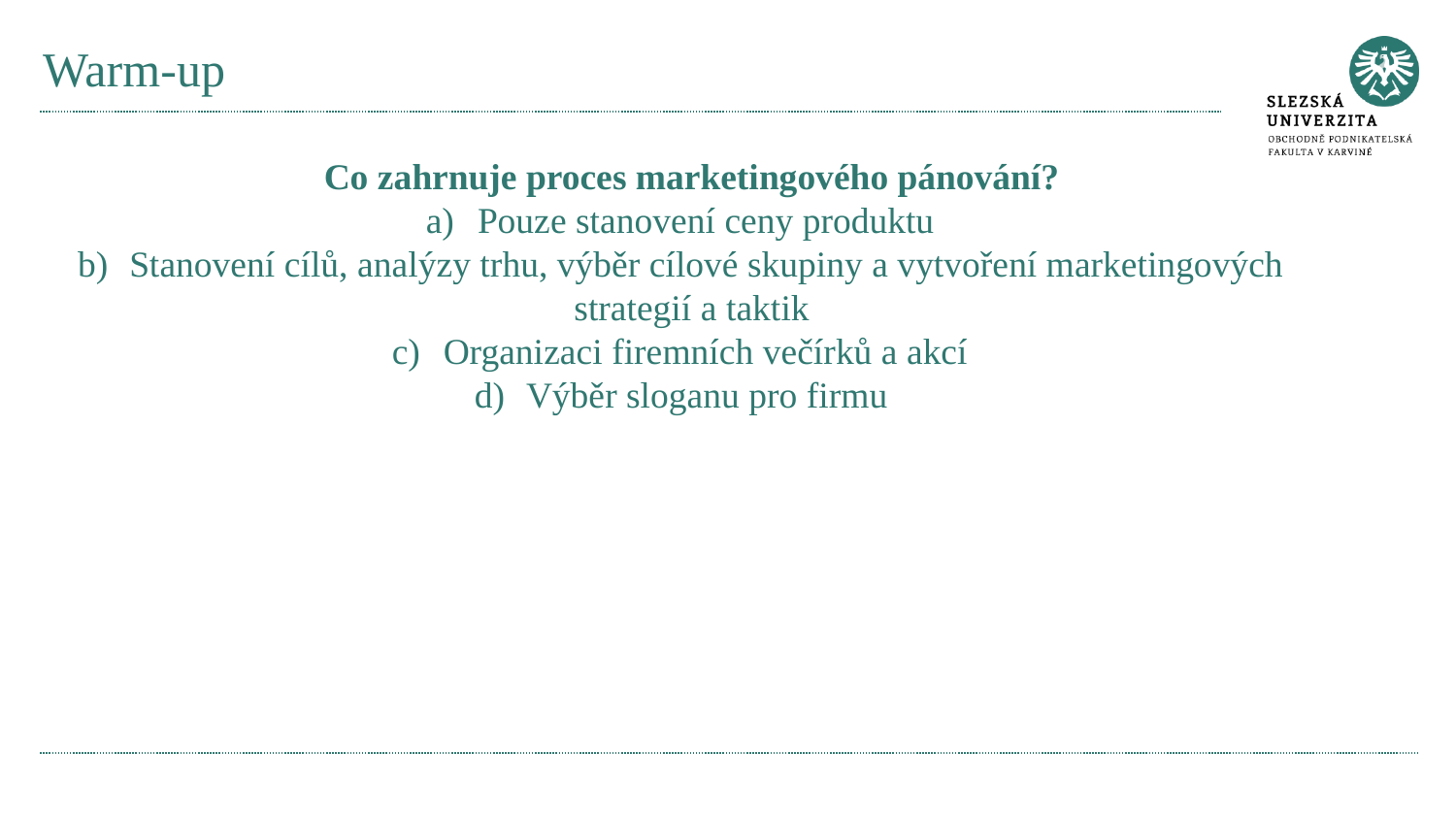

# Warm-up
Co zahrnuje proces marketingového pánování?
Pouze stanovení ceny produktu
Stanovení cílů, analýzy trhu, výběr cílové skupiny a vytvoření marketingových strategií a taktik
Organizaci firemních večírků a akcí
Výběr sloganu pro firmu